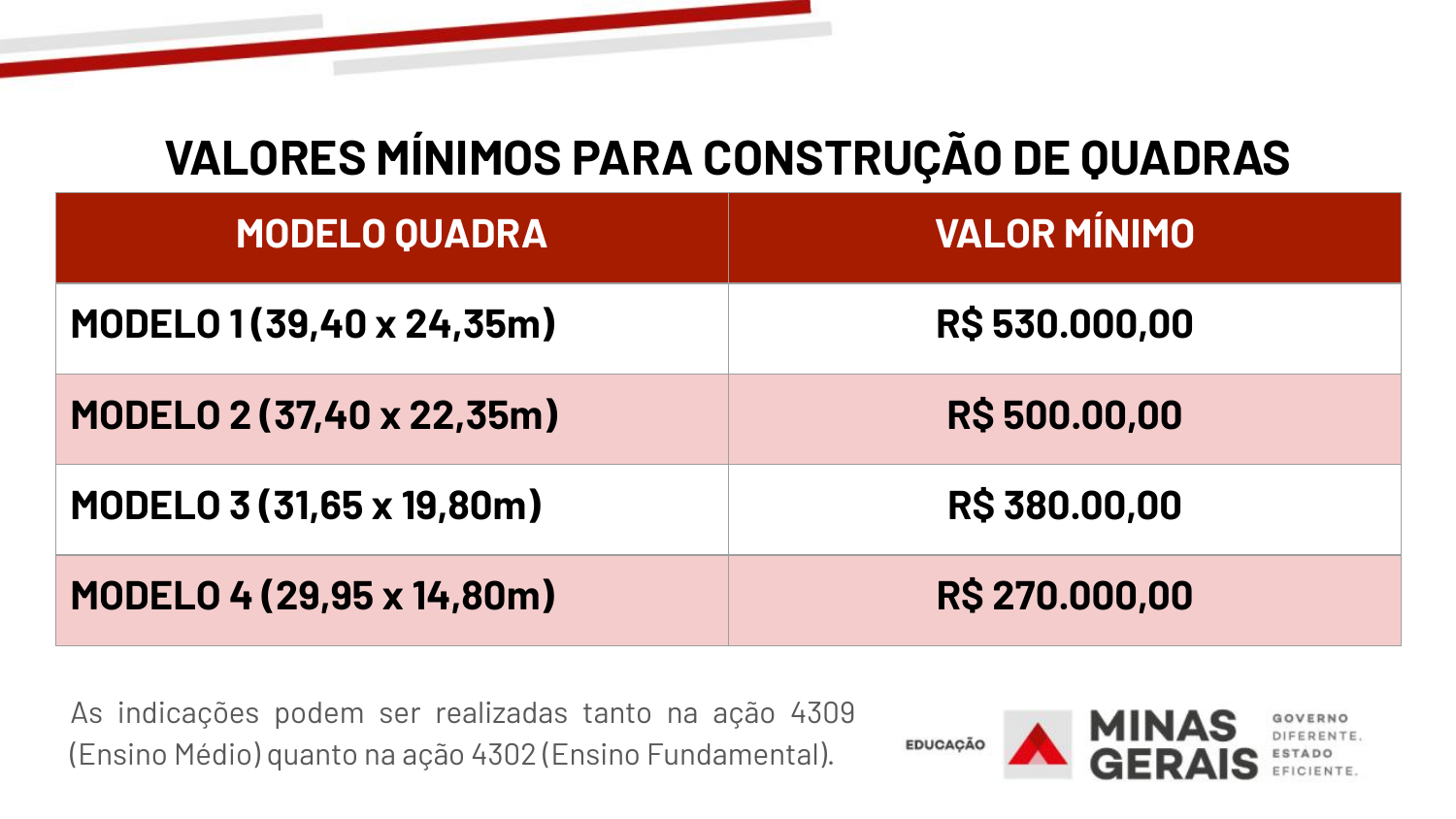

# VALORES MÍNIMOS PARA CONSTRUÇÃO DE QUADRAS
| MODELO QUADRA | VALOR MÍNIMO |
| --- | --- |
| MODELO 1 (39,40 x 24,35m) | R$ 530.000,00 |
| MODELO 2 (37,40 x 22,35m) | R$ 500.00,00 |
| MODELO 3 (31,65 x 19,80m) | R$ 380.00,00 |
| MODELO 4 (29,95 x 14,80m) | R$ 270.000,00 |
As indicações podem ser realizadas tanto na ação 4309 (Ensino Médio) quanto na ação 4302 (Ensino Fundamental).